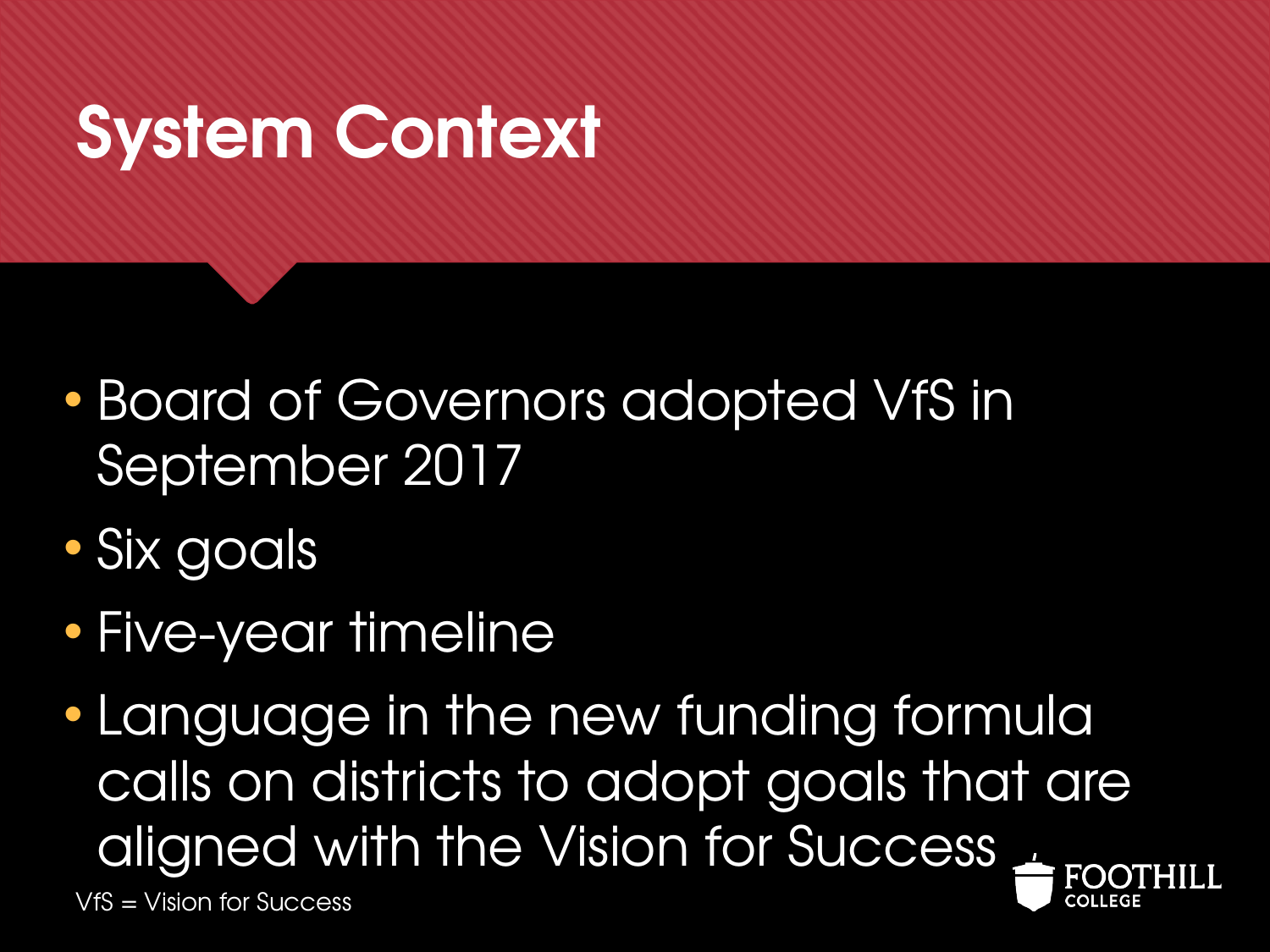

# System Context
Board of Governors adopted VfS in September 2017
Six goals
Five-year timeline
Language in the new funding formula calls on districts to adopt goals that are aligned with the Vision for Success

VfS = Vision for Success